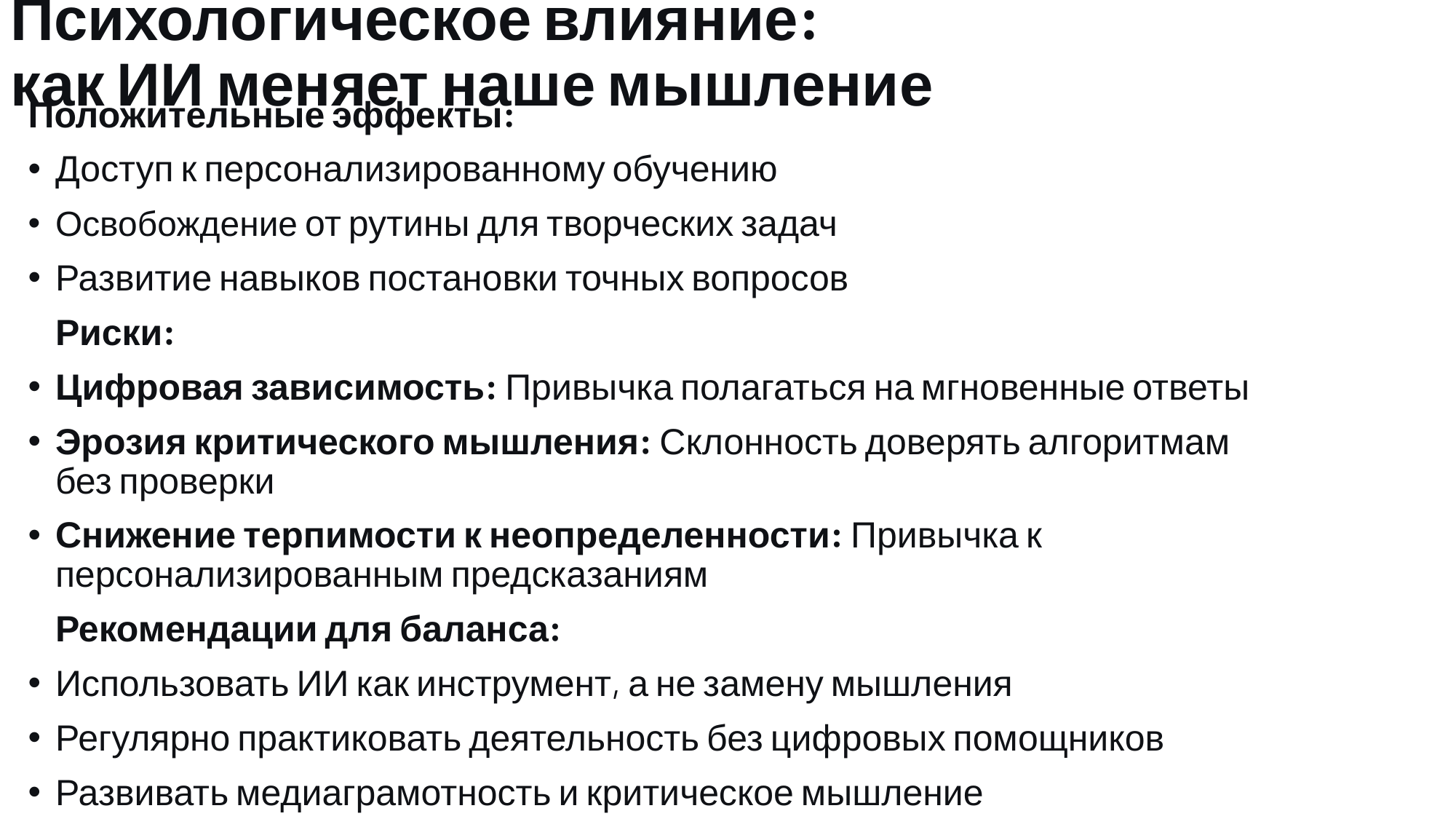

# Психологическое влияние:  как ИИ меняет наше мышление

Положительные эффекты:
Доступ к персонализированному обучению
Освобождение от рутины для творческих задач
Развитие навыков постановки точных вопросов
Риски:
Цифровая зависимость: Привычка полагаться на мгновенные ответы
Эрозия критического мышления: Склонность доверять алгоритмам без проверки
Снижение терпимости к неопределенности: Привычка к персонализированным предсказаниям
Рекомендации для баланса:
Использовать ИИ как инструмент, а не замену мышления
Регулярно практиковать деятельность без цифровых помощников
Развивать медиаграмотность и критическое мышление